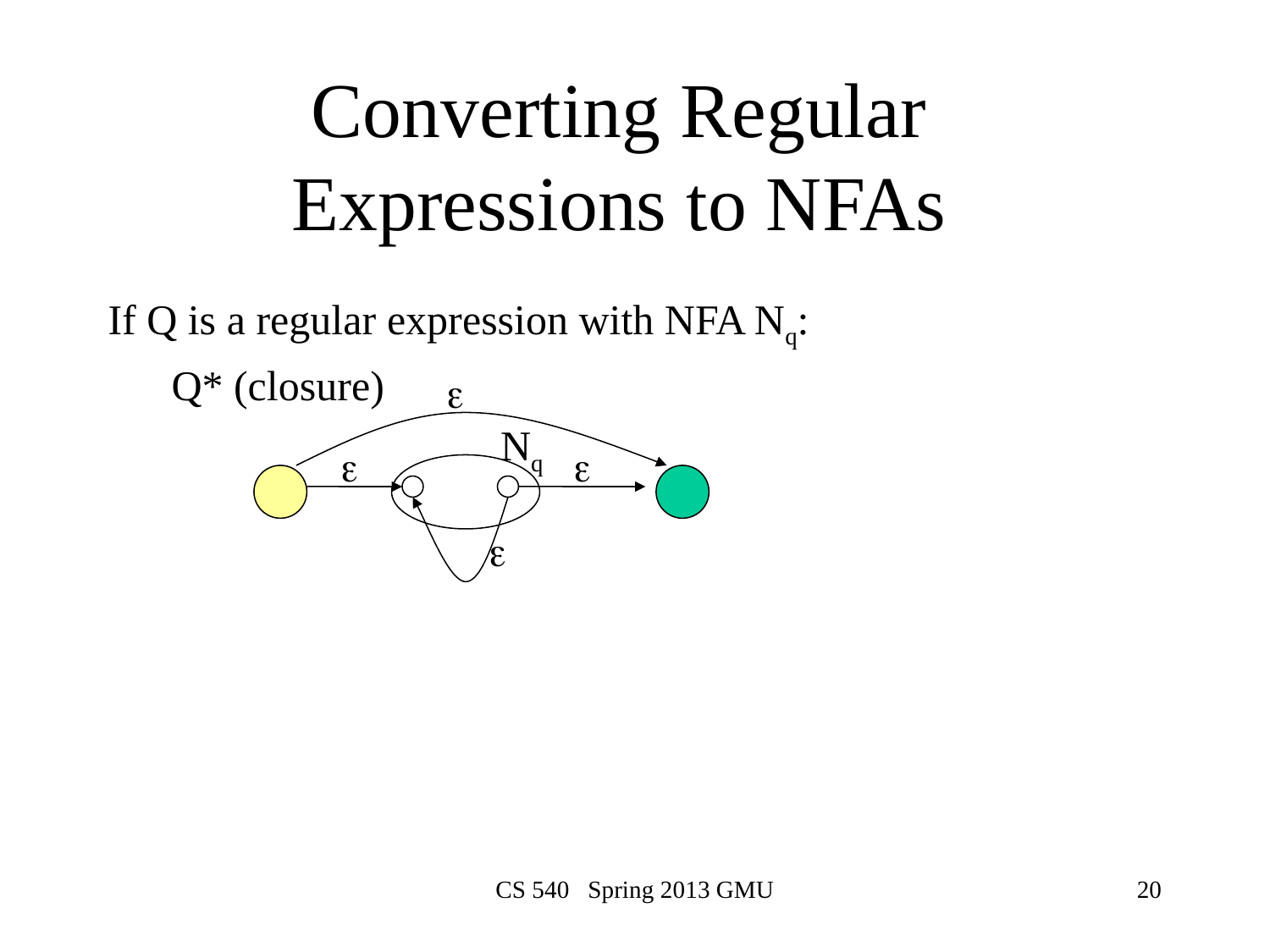

# Converting Regular Expressions to NFAs
If Q is a regular expression with NFA Nq:
Q* (closure)

ε

Nq
ε
ε

ε
CS 540   Spring 2013 GMU
20